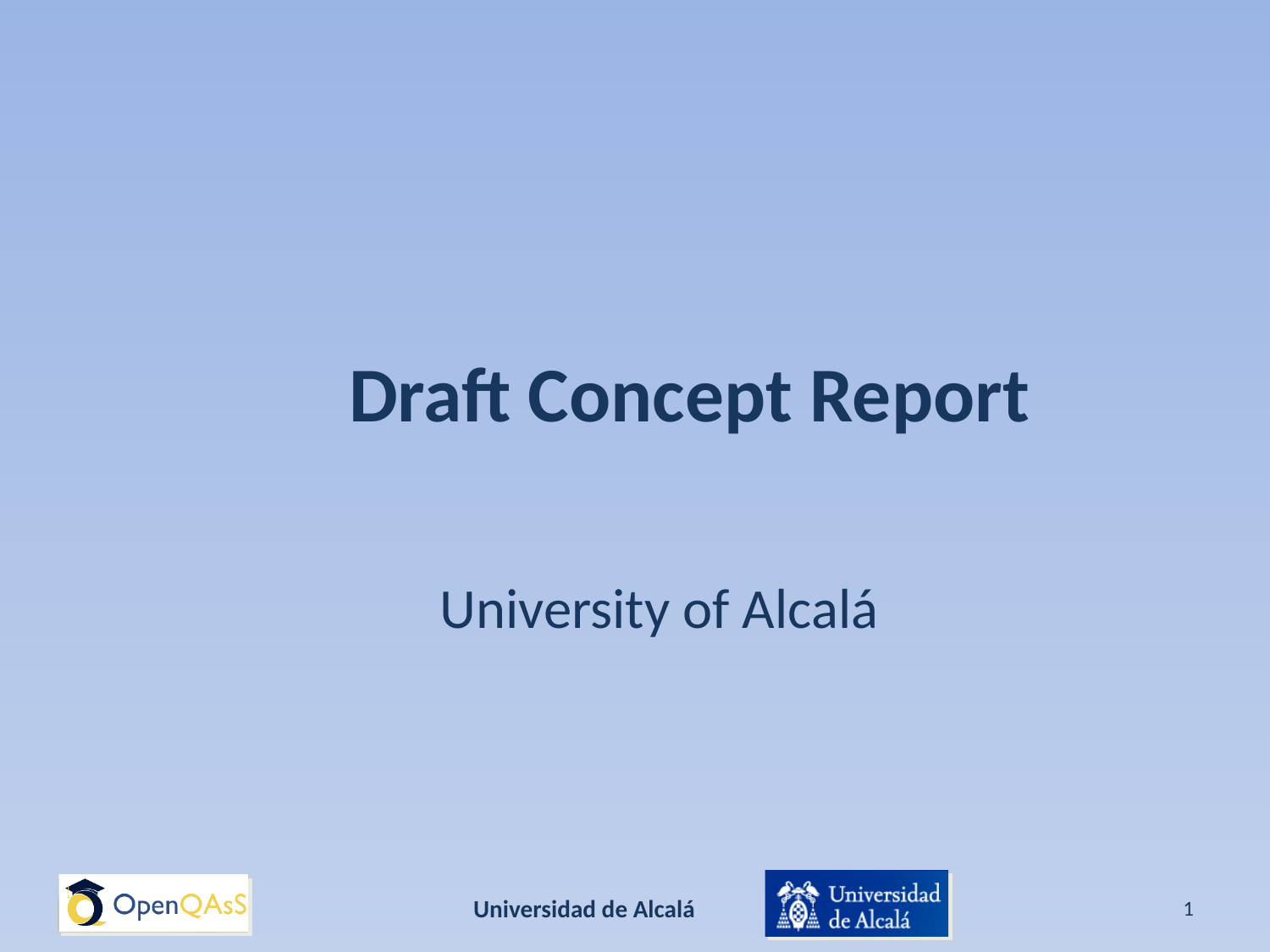

# Draft Concept Report
University of Alcalá
Universidad de Alcalá
1